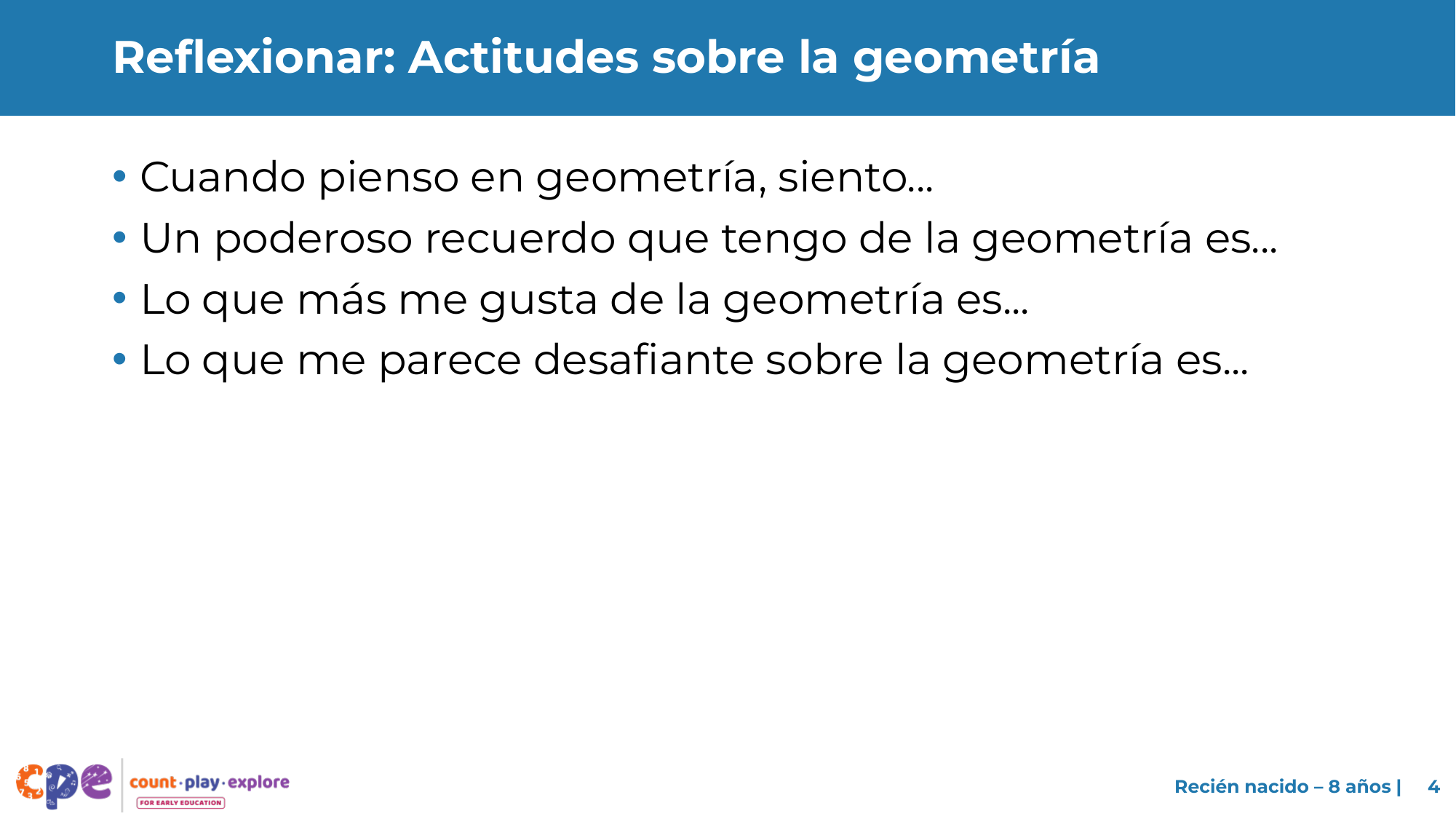

# Reflexionar: Actitudes sobre la geometría
Cuando pienso en geometría, siento...
Un poderoso recuerdo que tengo de la geometría es...
Lo que más me gusta de la geometría es...
Lo que me parece desafiante sobre la geometría es...